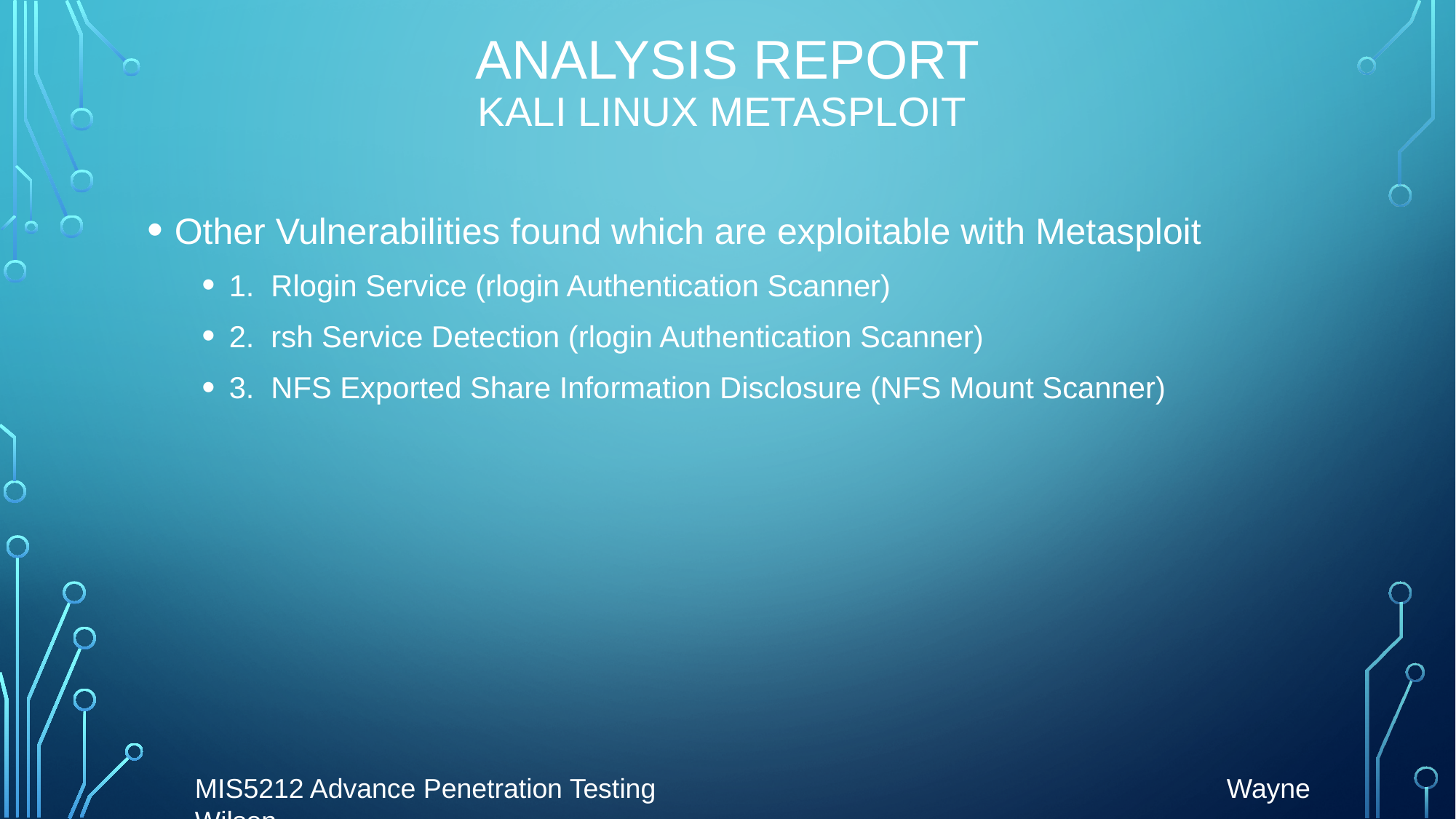

# Analysis Report Kali Linux Metasploit
Other Vulnerabilities found which are exploitable with Metasploit
1.  Rlogin Service (rlogin Authentication Scanner)
2.  rsh Service Detection (rlogin Authentication Scanner)
3.  NFS Exported Share Information Disclosure (NFS Mount Scanner)

MIS5212 Advance Penetration Testing                                                                           Wayne Wilson